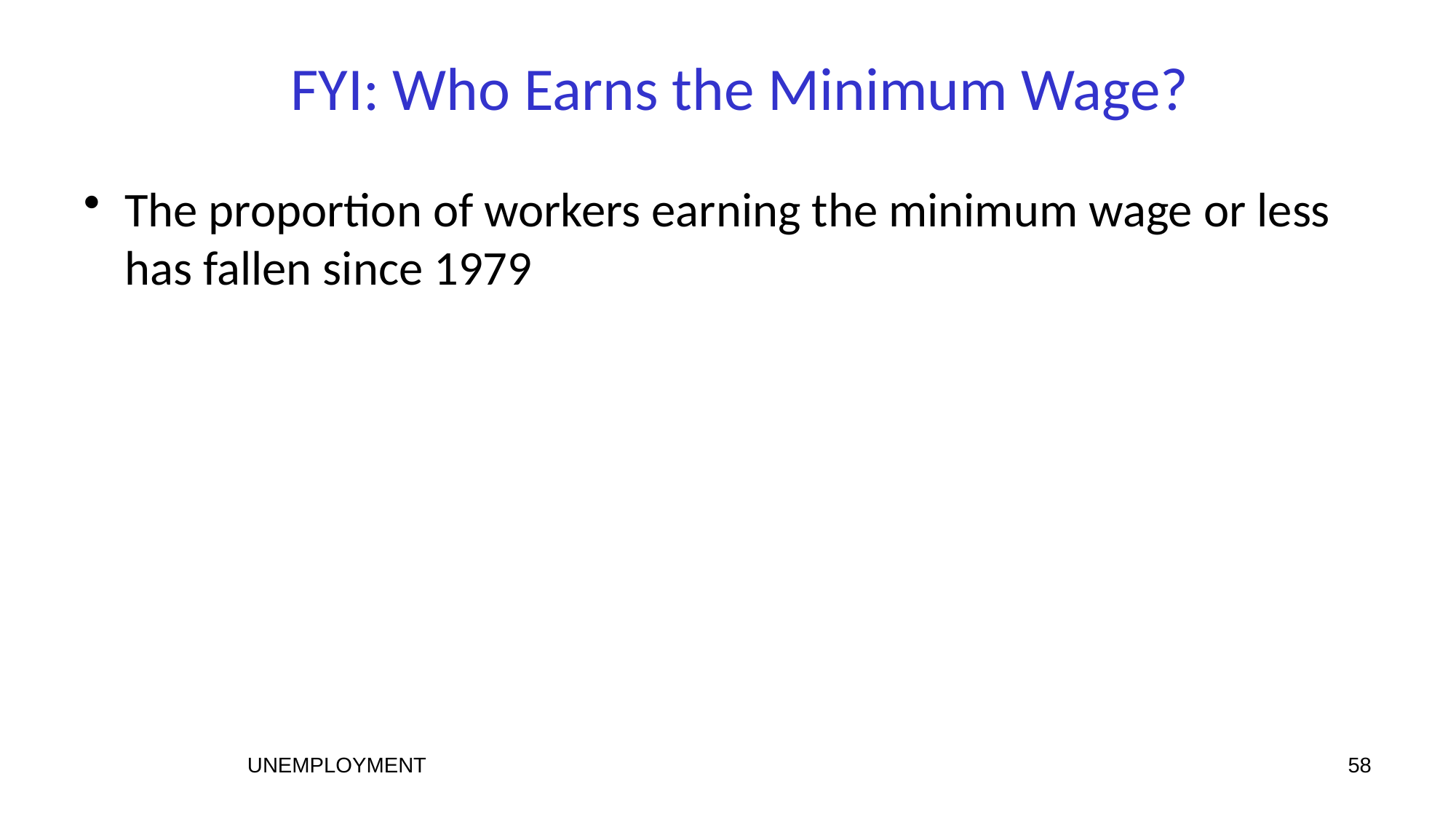

# FYI: Who Earns the Minimum Wage?
The proportion of workers earning the minimum wage or less has fallen since 1979
58
UNEMPLOYMENT